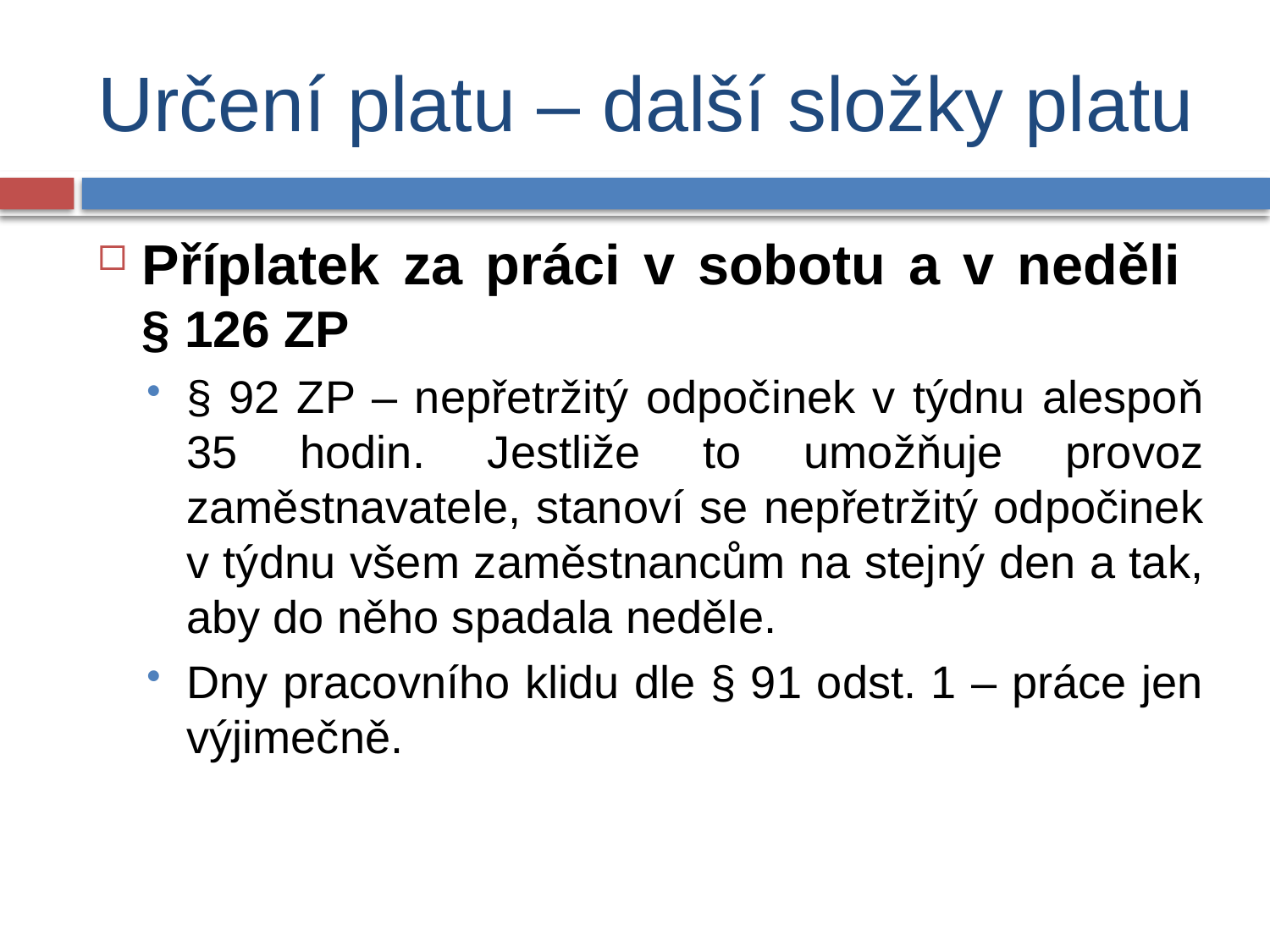

# Určení platu – další složky platu
Příplatek za práci v sobotu a v neděli
§ 126 ZP
§ 92 ZP – nepřetržitý odpočinek v týdnu alespoň 35 hodin. Jestliže to umožňuje provoz zaměstnavatele, stanoví se nepřetržitý odpočinek v týdnu všem zaměstnancům na stejný den a tak, aby do něho spadala neděle.
Dny pracovního klidu dle § 91 odst. 1 – práce jen výjimečně.